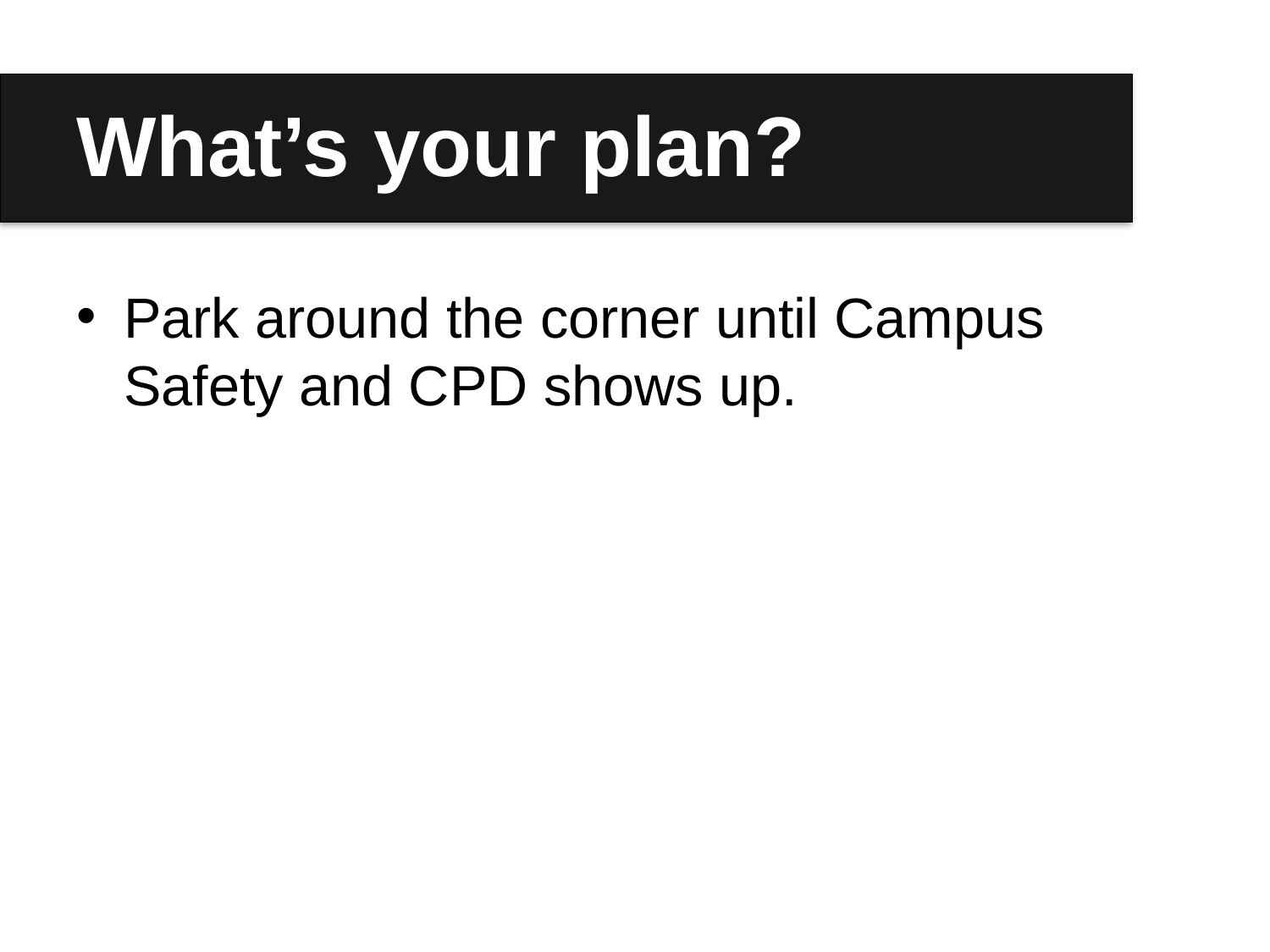

# What’s your plan?

Park around the corner until Campus Safety and CPD shows up.